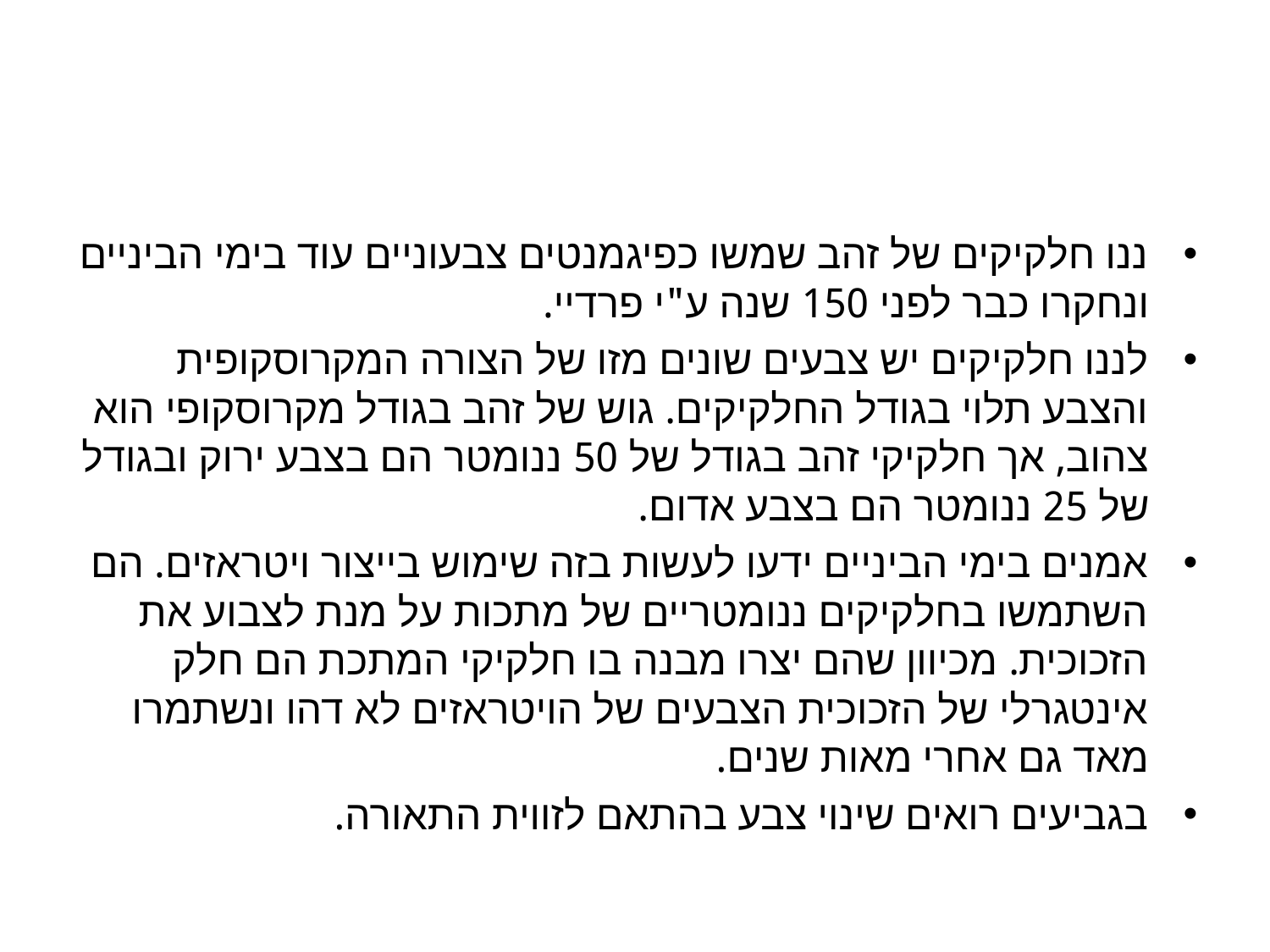

#
ננו חלקיקים של זהב שמשו כפיגמנטים צבעוניים עוד בימי הביניים ונחקרו כבר לפני 150 שנה ע"י פרדיי.
לננו חלקיקים יש צבעים שונים מזו של הצורה המקרוסקופית והצבע תלוי בגודל החלקיקים. גוש של זהב בגודל מקרוסקופי הוא צהוב, אך חלקיקי זהב בגודל של 50 ננומטר הם בצבע ירוק ובגודל של 25 ננומטר הם בצבע אדום.
אמנים בימי הביניים ידעו לעשות בזה שימוש בייצור ויטראזים. הם השתמשו בחלקיקים ננומטריים של מתכות על מנת לצבוע את הזכוכית. מכיוון שהם יצרו מבנה בו חלקיקי המתכת הם חלק אינטגרלי של הזכוכית הצבעים של הויטראזים לא דהו ונשתמרו מאד גם אחרי מאות שנים.
בגביעים רואים שינוי צבע בהתאם לזווית התאורה.